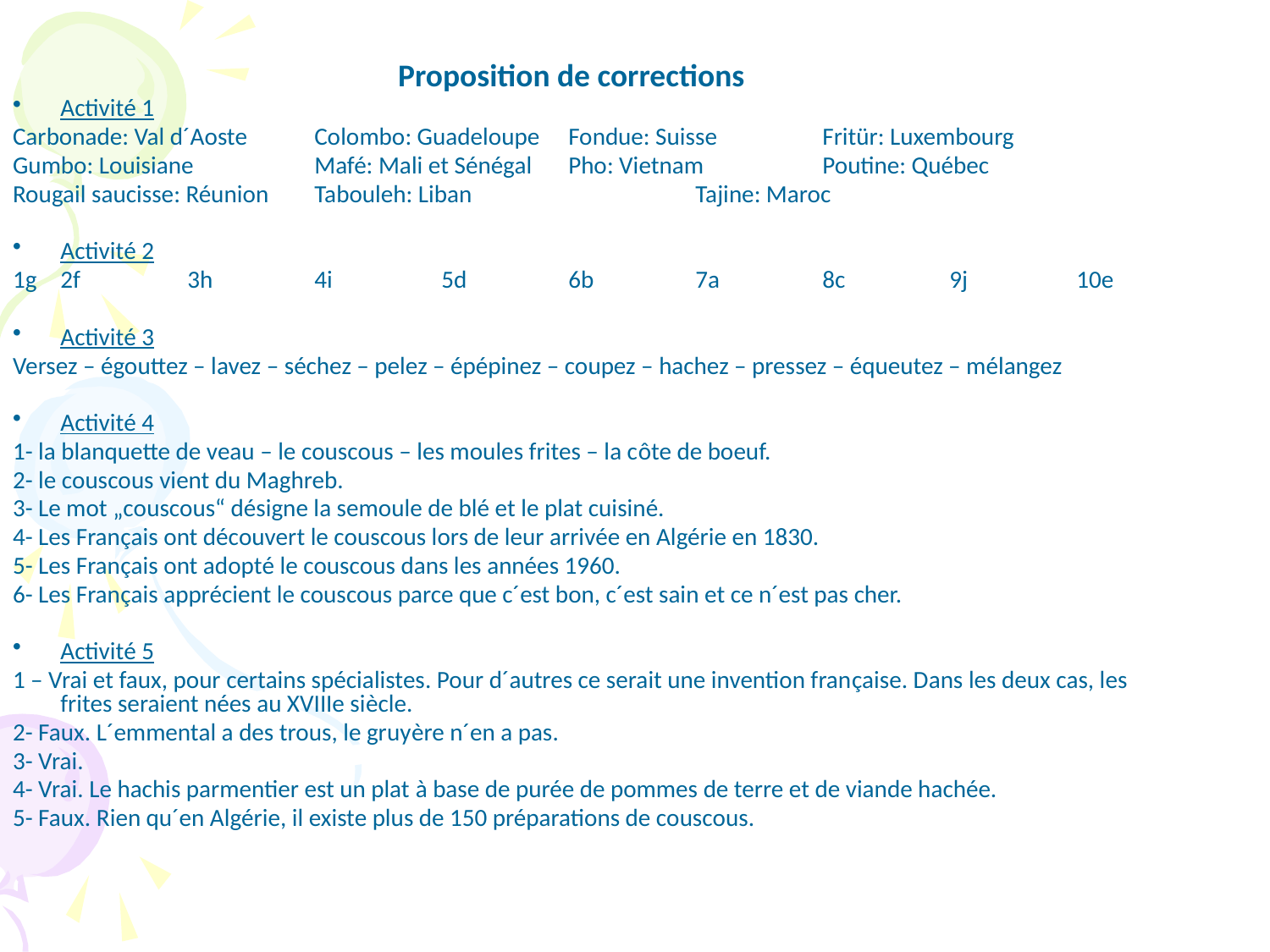

Proposition de corrections
Activité 1
Carbonade: Val d´Aoste	Colombo: Guadeloupe	Fondue: Suisse	Fritür: Luxembourg
Gumbo: Louisiane	Mafé: Mali et Sénégal	Pho: Vietnam	Poutine: Québec
Rougail saucisse: Réunion	Tabouleh: Liban		Tajine: Maroc

Activité 2
1g	2f	3h	4i	5d	6b	7a	8c	9j	10e

Activité 3
Versez – égouttez – lavez – séchez – pelez – épépinez – coupez – hachez – pressez – équeutez – mélangez

Activité 4
1- la blanquette de veau – le couscous – les moules frites – la côte de boeuf.
2- le couscous vient du Maghreb.
3- Le mot „couscous“ désigne la semoule de blé et le plat cuisiné.
4- Les Français ont découvert le couscous lors de leur arrivée en Algérie en 1830.
5- Les Français ont adopté le couscous dans les années 1960.
6- Les Français apprécient le couscous parce que c´est bon, c´est sain et ce n´est pas cher.

Activité 5
1 – Vrai et faux, pour certains spécialistes. Pour d´autres ce serait une invention française. Dans les deux cas, les frites seraient nées au XVIIIe siècle.
2- Faux. L´emmental a des trous, le gruyère n´en a pas.
3- Vrai.
4- Vrai. Le hachis parmentier est un plat à base de purée de pommes de terre et de viande hachée.
5- Faux. Rien qu´en Algérie, il existe plus de 150 préparations de couscous.